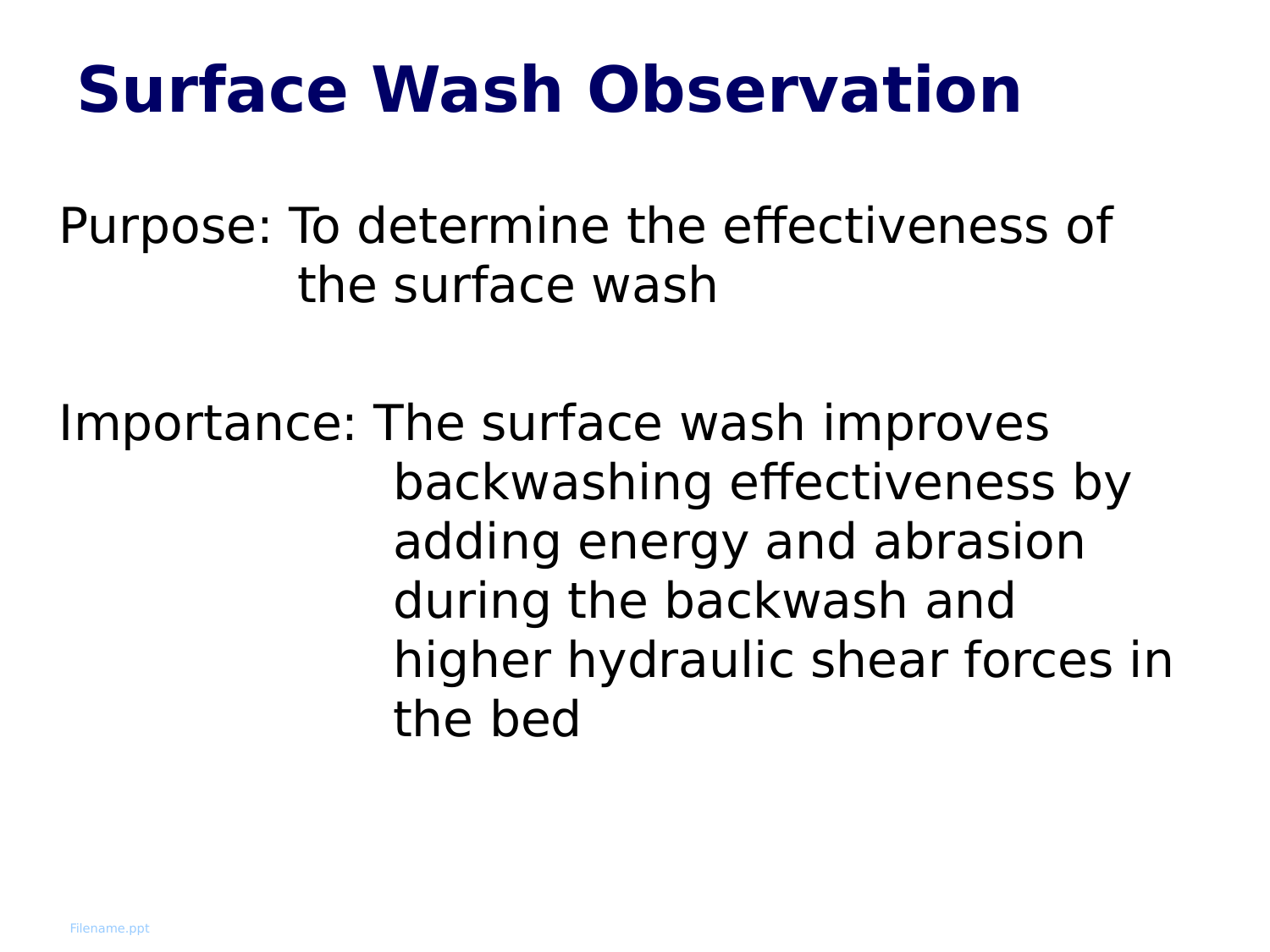

# Surface Wash Observation
Purpose: To determine the effectiveness of the surface wash

Importance: The surface wash improves backwashing effectiveness by adding energy and abrasion during the backwash and higher hydraulic shear forces in the bed